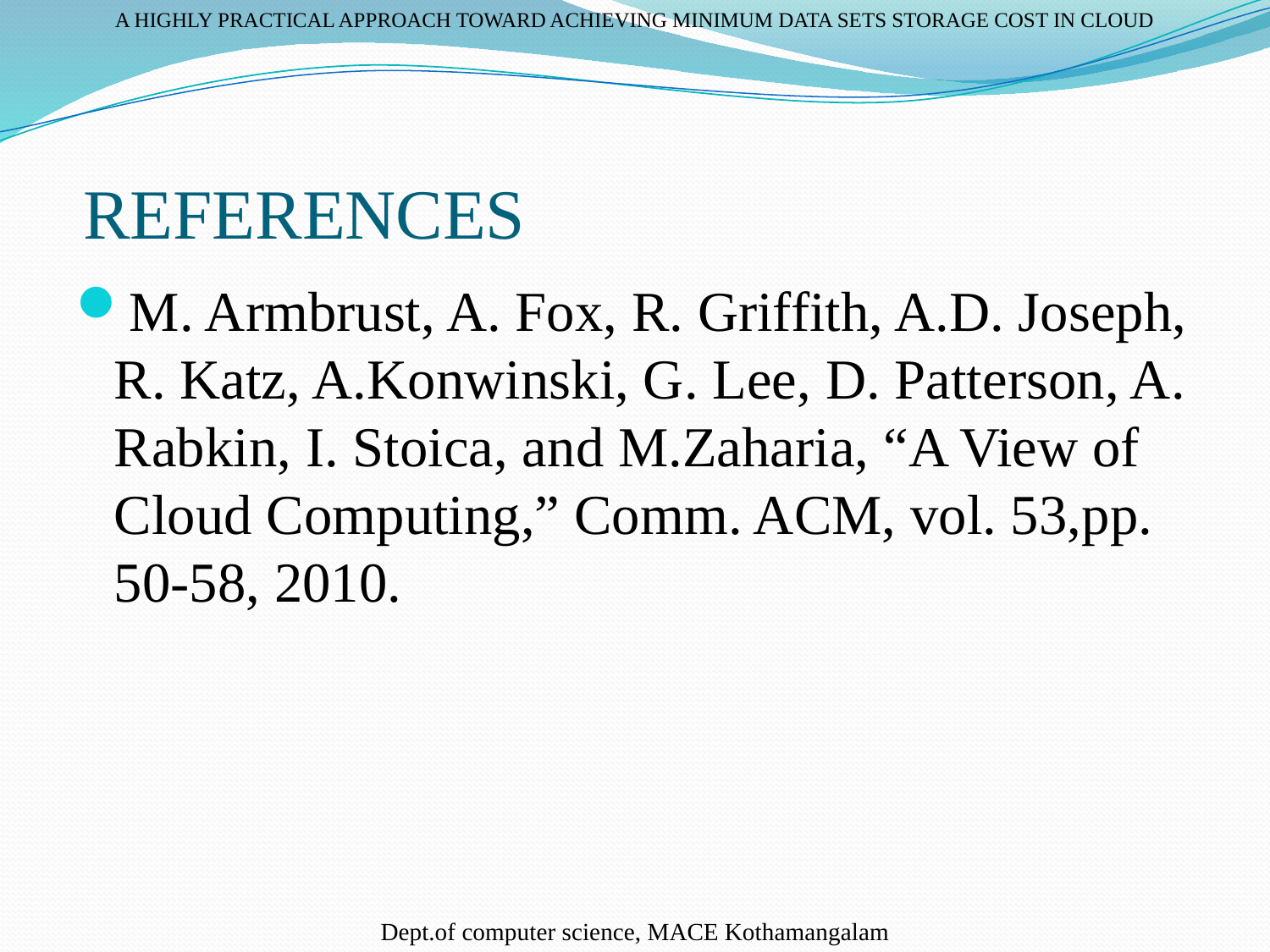

A HIGHLY PRACTICAL APPROACH TOWARD ACHIEVING MINIMUM DATA SETS STORAGE COST IN CLOUD
# REFERENCES
M. Armbrust, A. Fox, R. Griffith, A.D. Joseph, R. Katz, A.Konwinski, G. Lee, D. Patterson, A. Rabkin, I. Stoica, and M.Zaharia, “A View of Cloud Computing,” Comm. ACM, vol. 53,pp. 50-58, 2010.
Dept.of computer science, MACE Kothamangalam